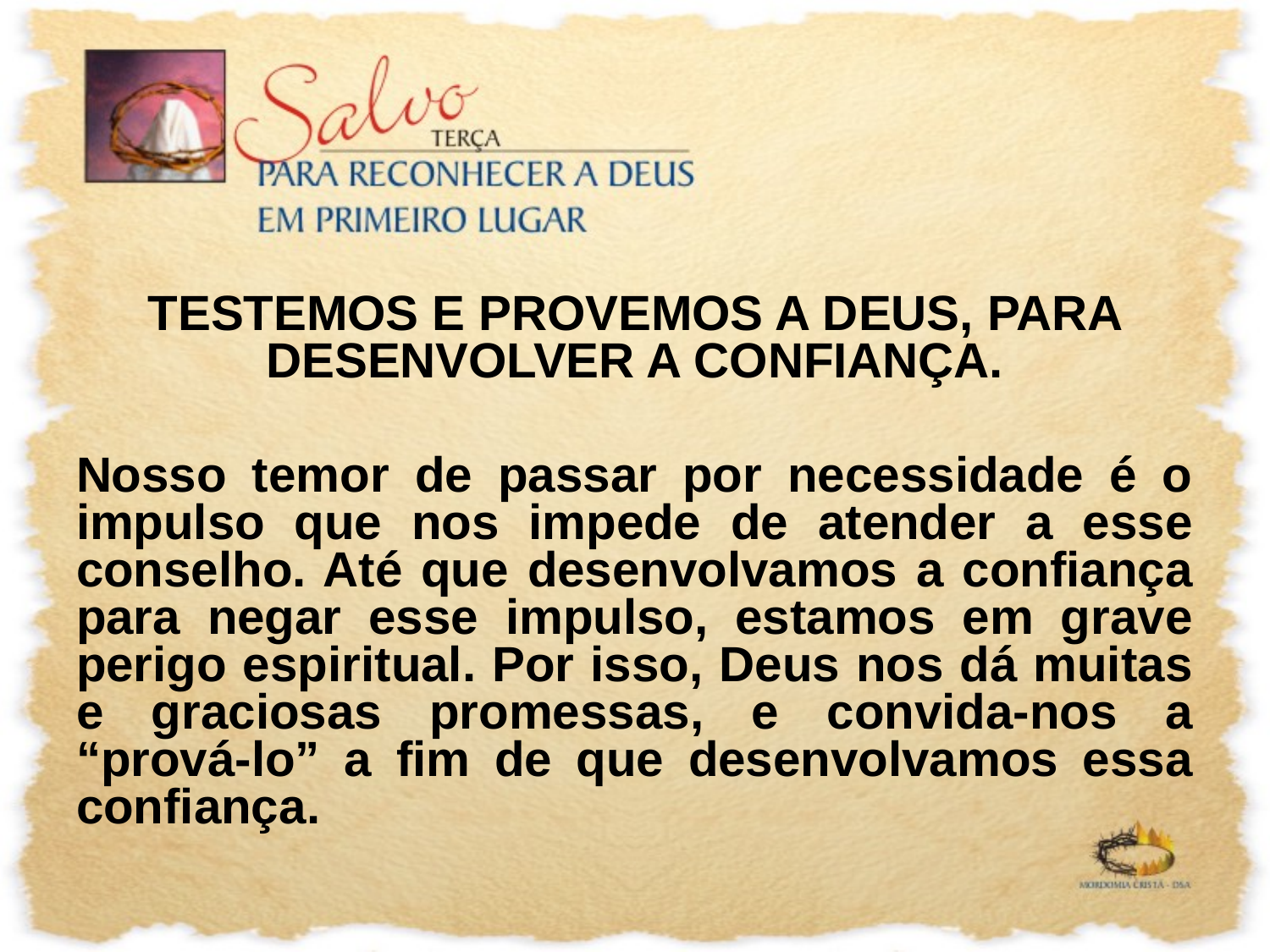

TESTEMOS E PROVEMOS A DEUS, PARA DESENVOLVER A CONFIANÇA.

Nosso temor de passar por necessidade é o impulso que nos impede de atender a esse conselho. Até que desenvolvamos a confiança para negar esse impulso, estamos em grave perigo espiritual. Por isso, Deus nos dá muitas e graciosas promessas, e convida-nos a “prová-lo” a fim de que desenvolvamos essa confiança.